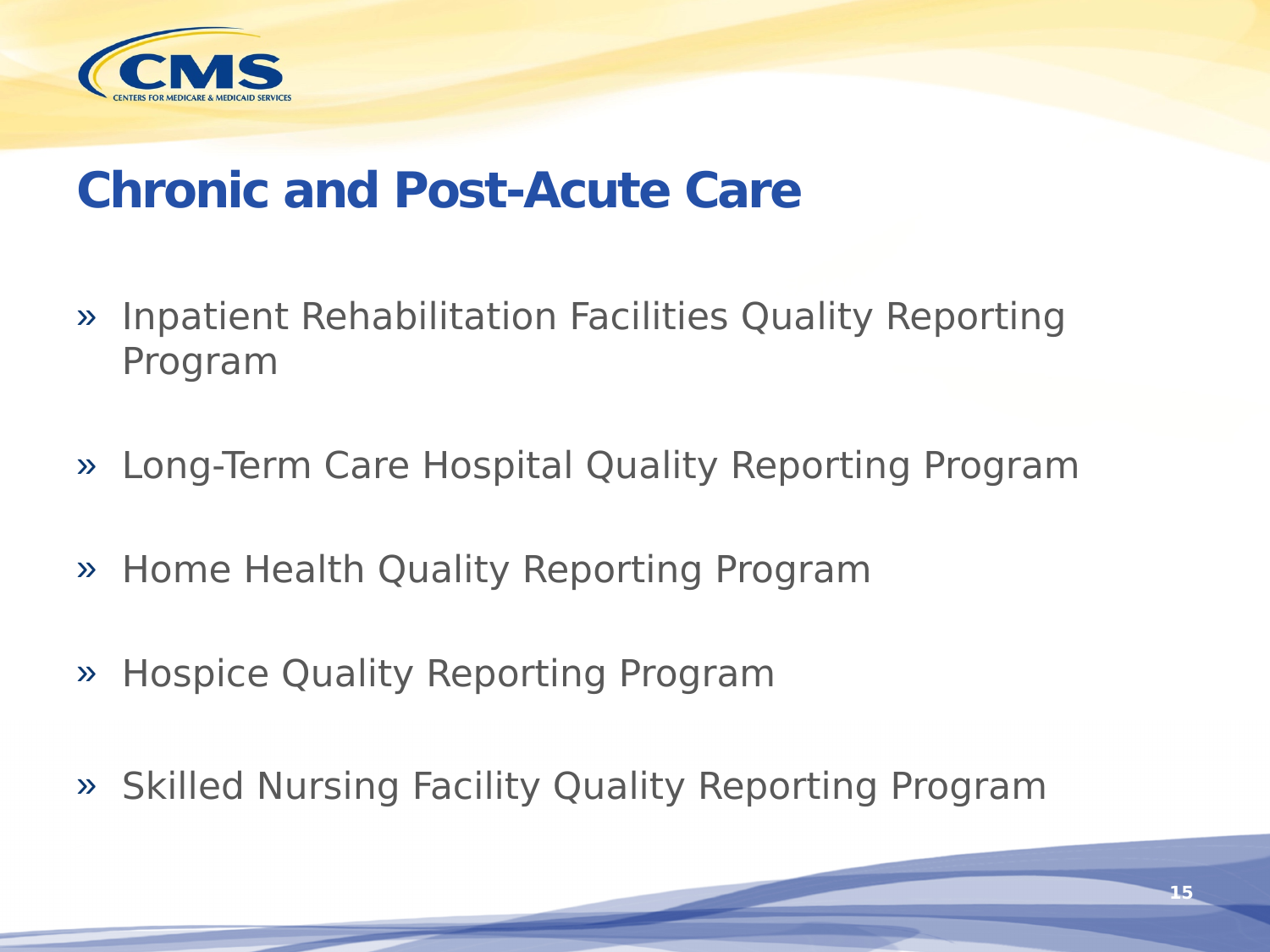

# Chronic and Post-Acute Care
Inpatient Rehabilitation Facilities Quality Reporting Program

Long-Term Care Hospital Quality Reporting Program

Home Health Quality Reporting Program

Hospice Quality Reporting Program

Skilled Nursing Facility Quality Reporting Program

15